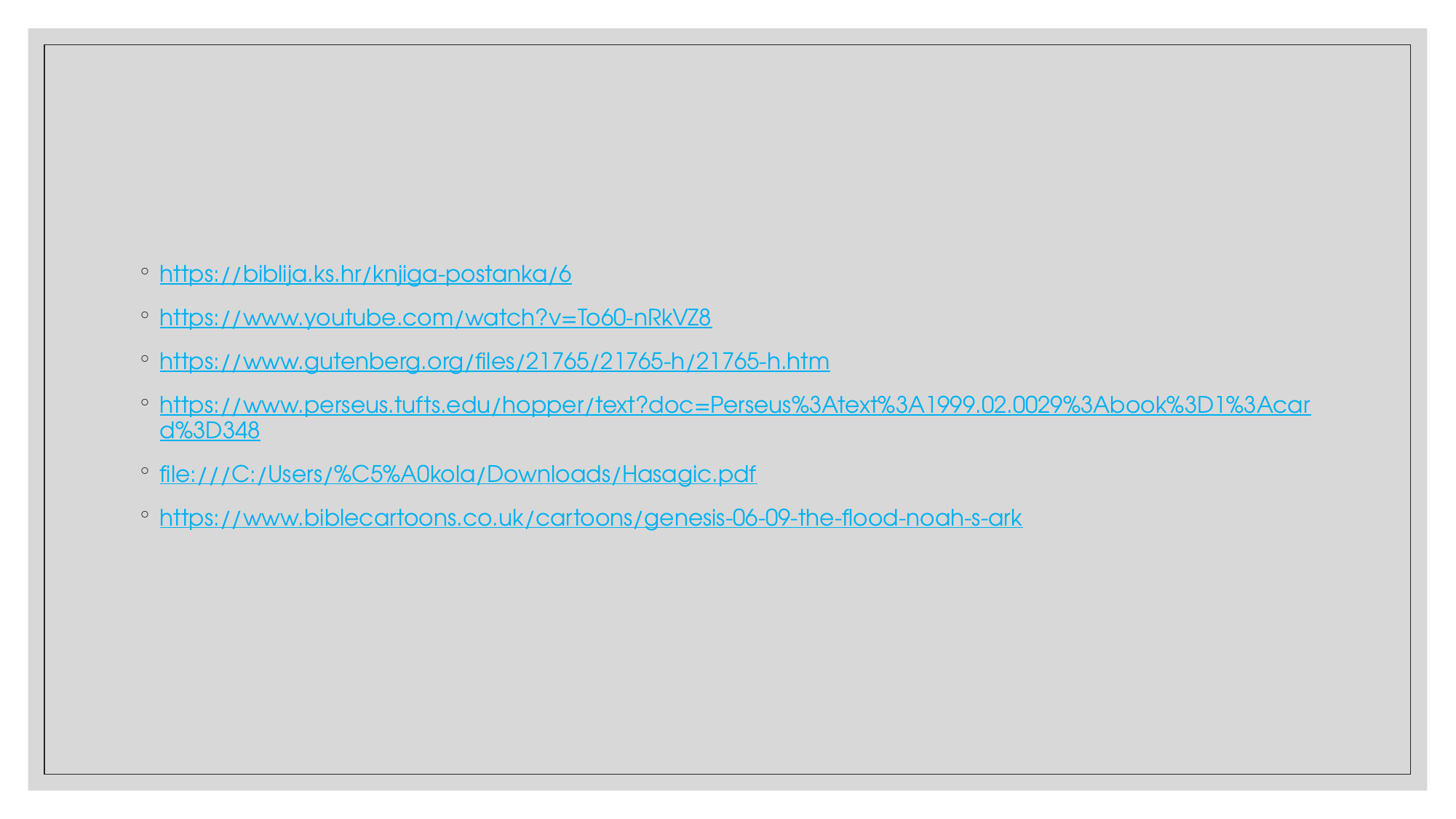

#
https://biblija.ks.hr/knjiga-postanka/6
https://www.youtube.com/watch?v=To60-nRkVZ8
https://www.gutenberg.org/files/21765/21765-h/21765-h.htm
https://www.perseus.tufts.edu/hopper/text?doc=Perseus%3Atext%3A1999.02.0029%3Abook%3D1%3Acard%3D348
file:///C:/Users/%C5%A0kola/Downloads/Hasagic.pdf
https://www.biblecartoons.co.uk/cartoons/genesis-06-09-the-flood-noah-s-ark